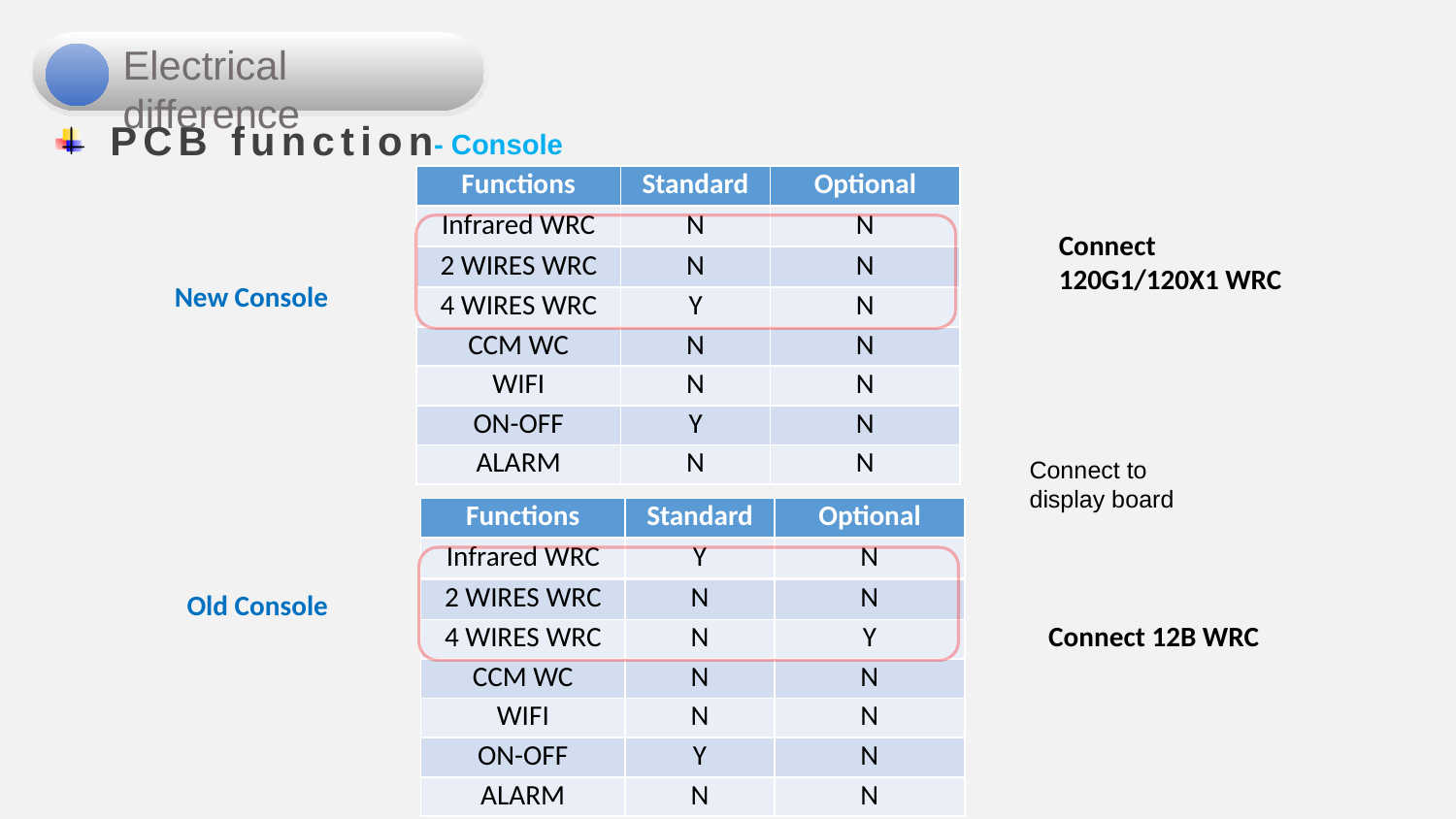

Electrical difference

PCB function
- Console
| Functions | Standard | Optional |
| --- | --- | --- |
| Infrared WRC | N | N |
| 2 WIRES WRC | N | N |
| 4 WIRES WRC | Y | N |
| CCM WC | N | N |
| WIFI | N | N |
| ON-OFF | Y | N |
| ALARM | N | N |
Connect 120G1/120X1 WRC

New Console
Connect to display board
| Functions | Standard | Optional |
| --- | --- | --- |
| Infrared WRC | Y | N |
| 2 WIRES WRC | N | N |
| 4 WIRES WRC | N | Y |
| CCM WC | N | N |
| WIFI | N | N |
| ON-OFF | Y | N |
| ALARM | N | N |

Old Console
Connect 12B WRC